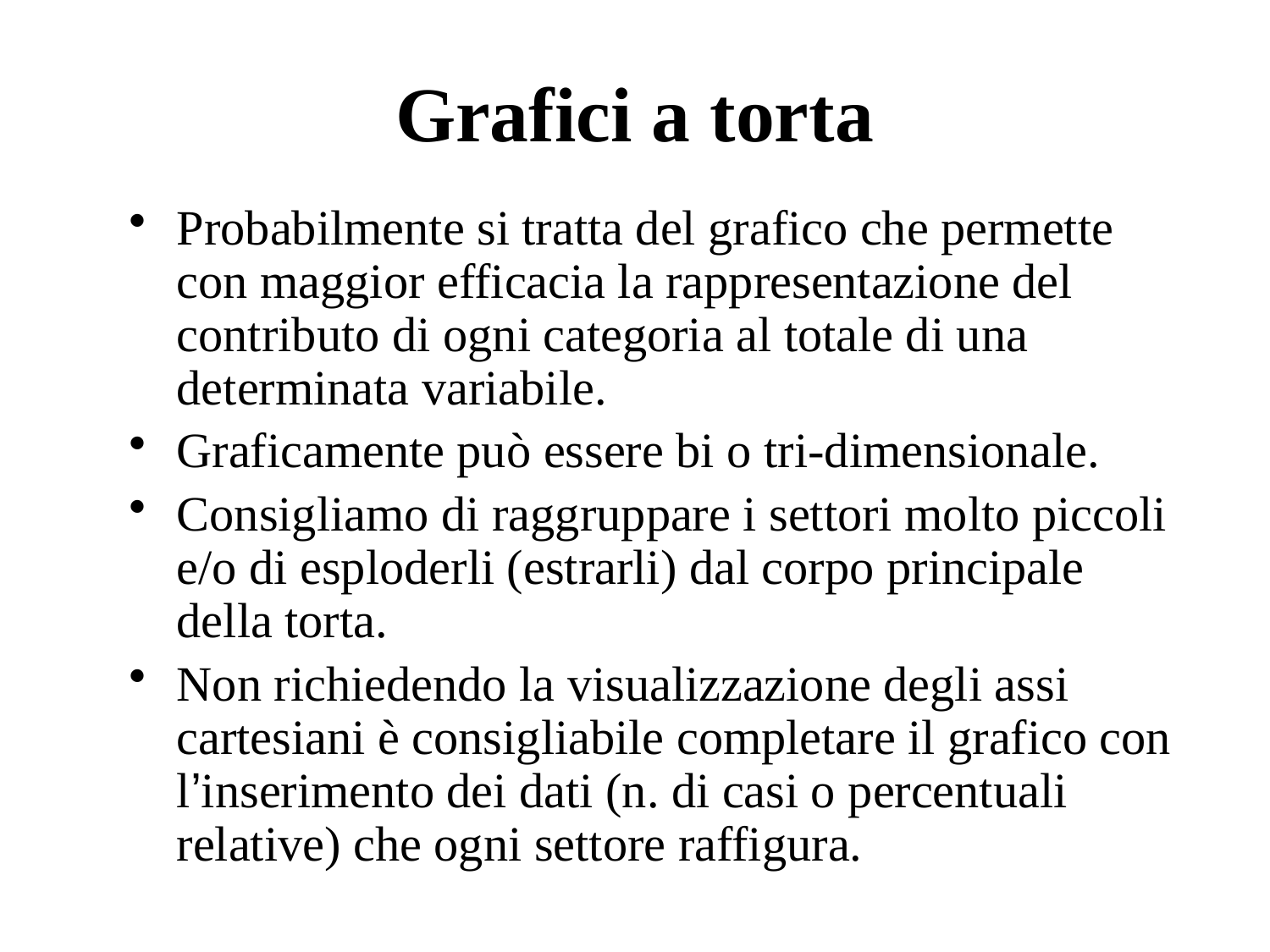

# Grafici a torta

Probabilmente si tratta del grafico che permette con maggior efficacia la rappresentazione del contributo di ogni categoria al totale di una determinata variabile.
Graficamente può essere bi o tri-dimensionale.
Consigliamo di raggruppare i settori molto piccoli e/o di esploderli (estrarli) dal corpo principale della torta.
Non richiedendo la visualizzazione degli assi cartesiani è consigliabile completare il grafico con l’inserimento dei dati (n. di casi o percentuali relative) che ogni settore raffigura.